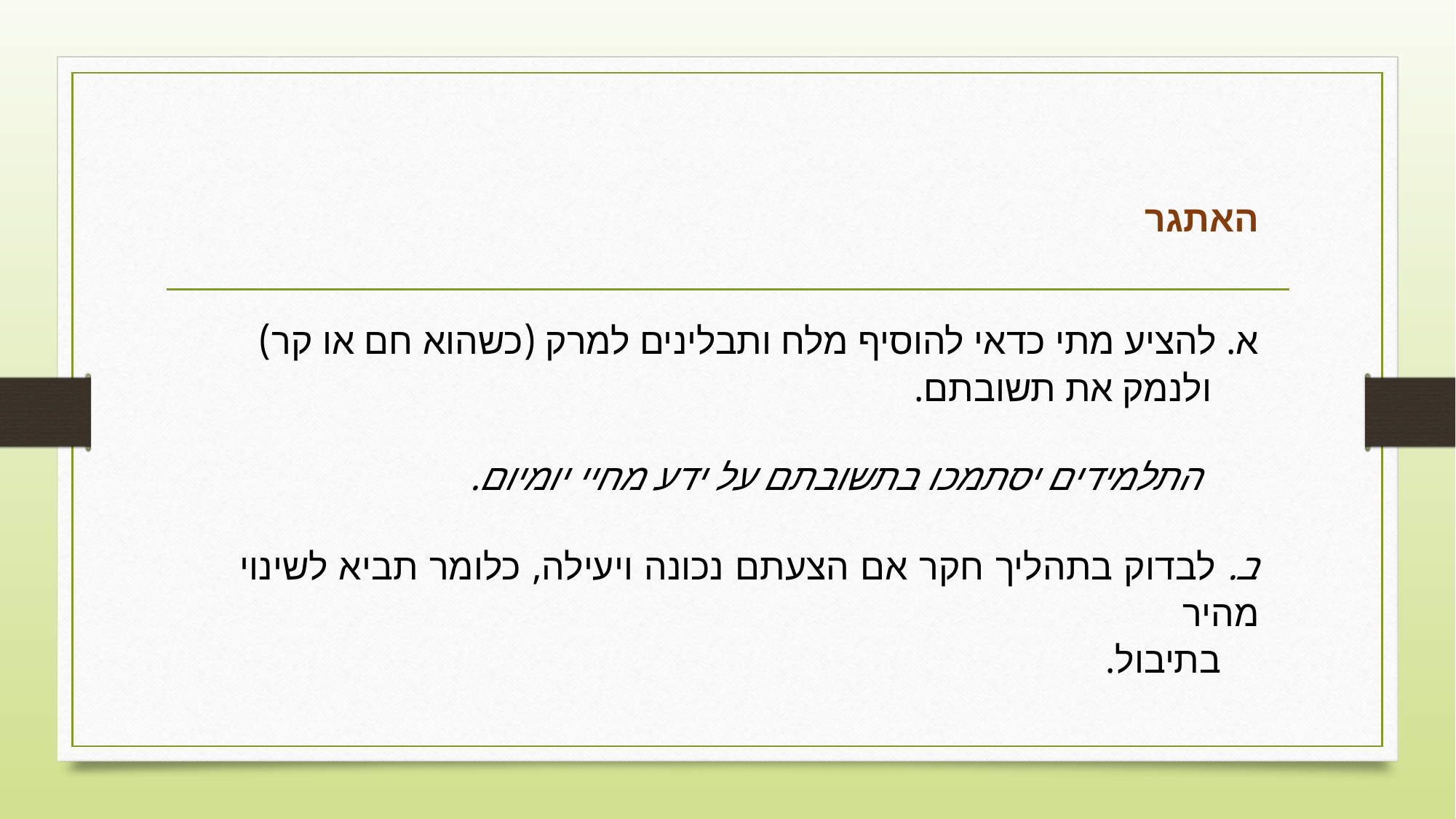

# האתגר
א. להציע מתי כדאי להוסיף מלח ותבלינים למרק (כשהוא חם או קר)
     ולנמק את תשובתם.
      התלמידים יסתמכו בתשובתם על ידע מחיי יומיום.
ב. לבדוק בתהליך חקר אם הצעתם נכונה ויעילה, כלומר תביא לשינוי מהיר
    בתיבול.